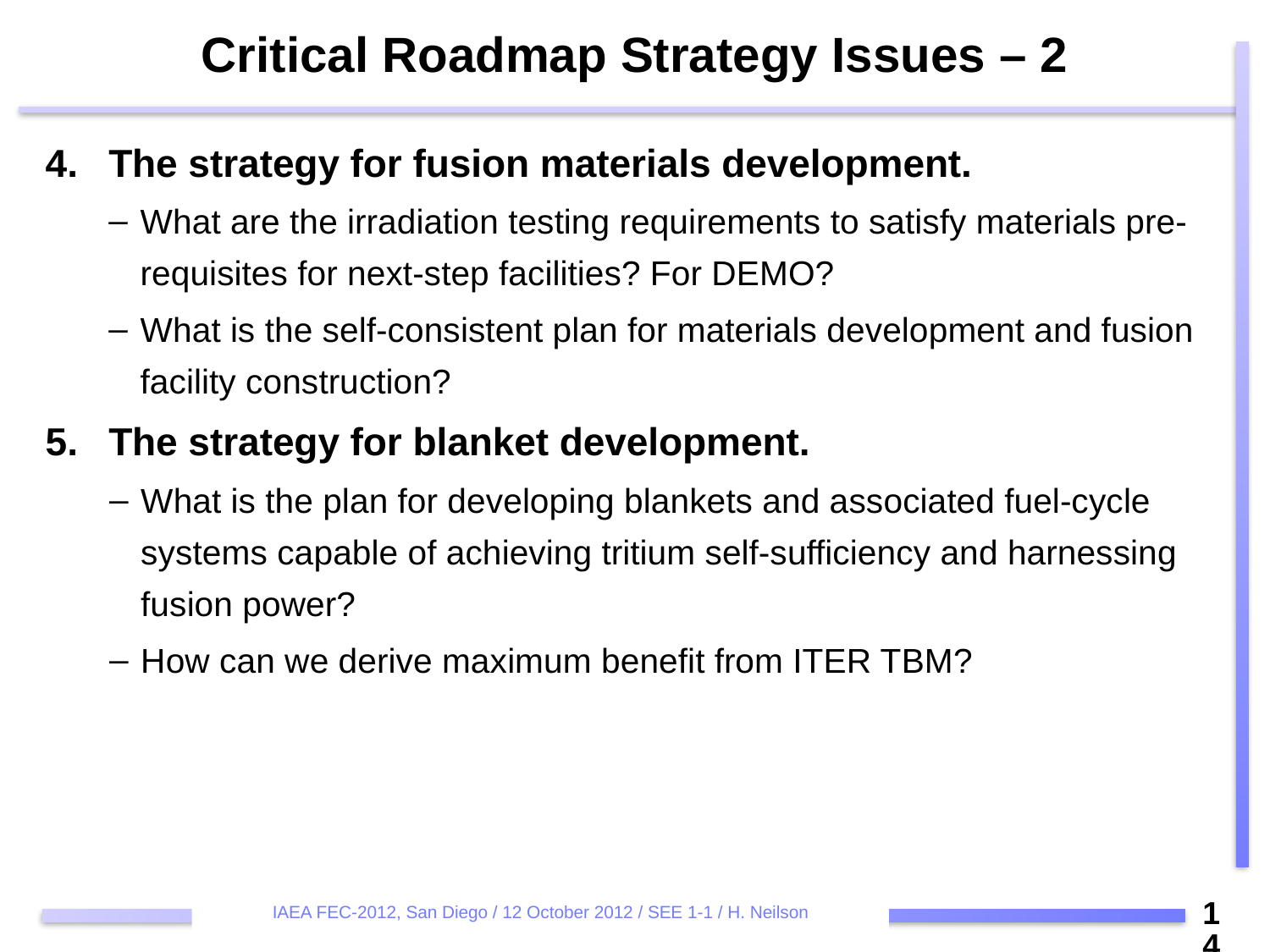

# Critical Roadmap Strategy Issues – 2
The strategy for fusion materials development.
What are the irradiation testing requirements to satisfy materials pre-requisites for next-step facilities? For DEMO?
What is the self-consistent plan for materials development and fusion facility construction?
The strategy for blanket development.
What is the plan for developing blankets and associated fuel-cycle systems capable of achieving tritium self-sufficiency and harnessing fusion power?
How can we derive maximum benefit from ITER TBM?
14
IAEA FEC-2012, San Diego / 12 October 2012 / SEE 1-1 / H. Neilson